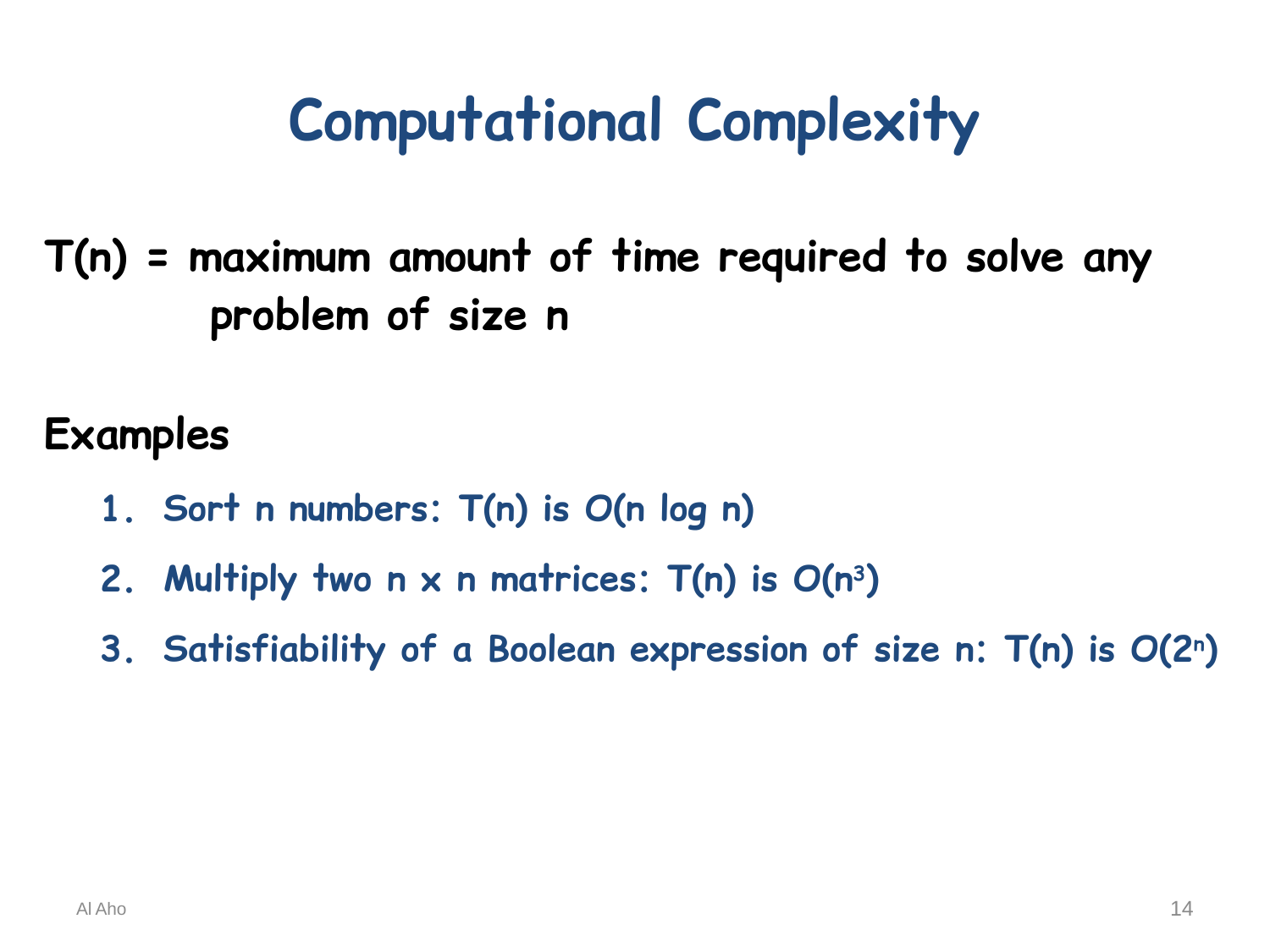

# Computational Complexity
T(n) = maximum amount of time required to solve any
         problem of size n

Examples
Sort n numbers: T(n) is O(n log n)
Multiply two n x n matrices: T(n) is O(n3)
Satisfiability of a Boolean expression of size n: T(n) is O(2n)

Al Aho
14